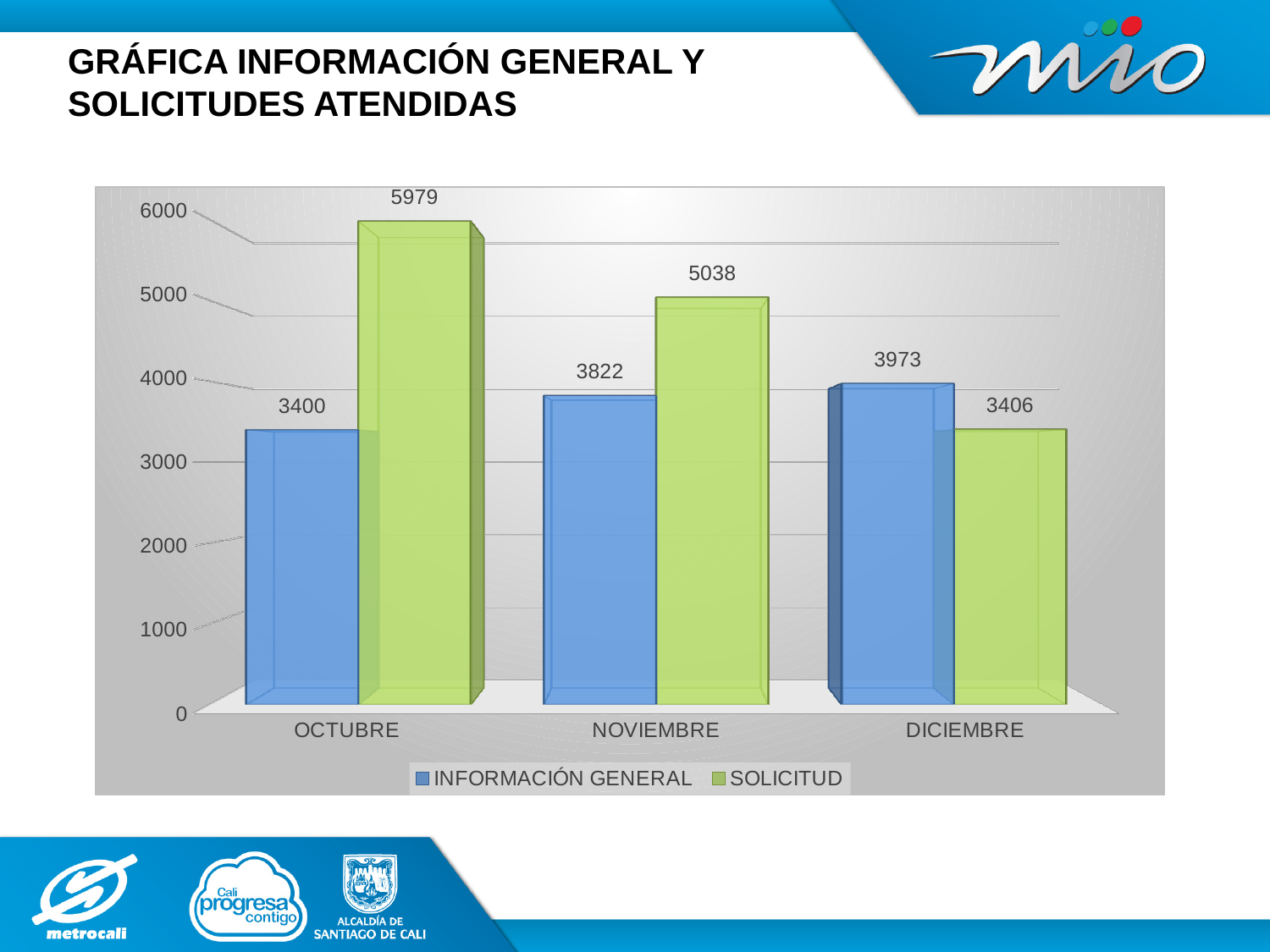

# GRÁFICA INFORMACIÓN GENERAL Y SOLICITUDES ATENDIDAS

[unsupported chart]